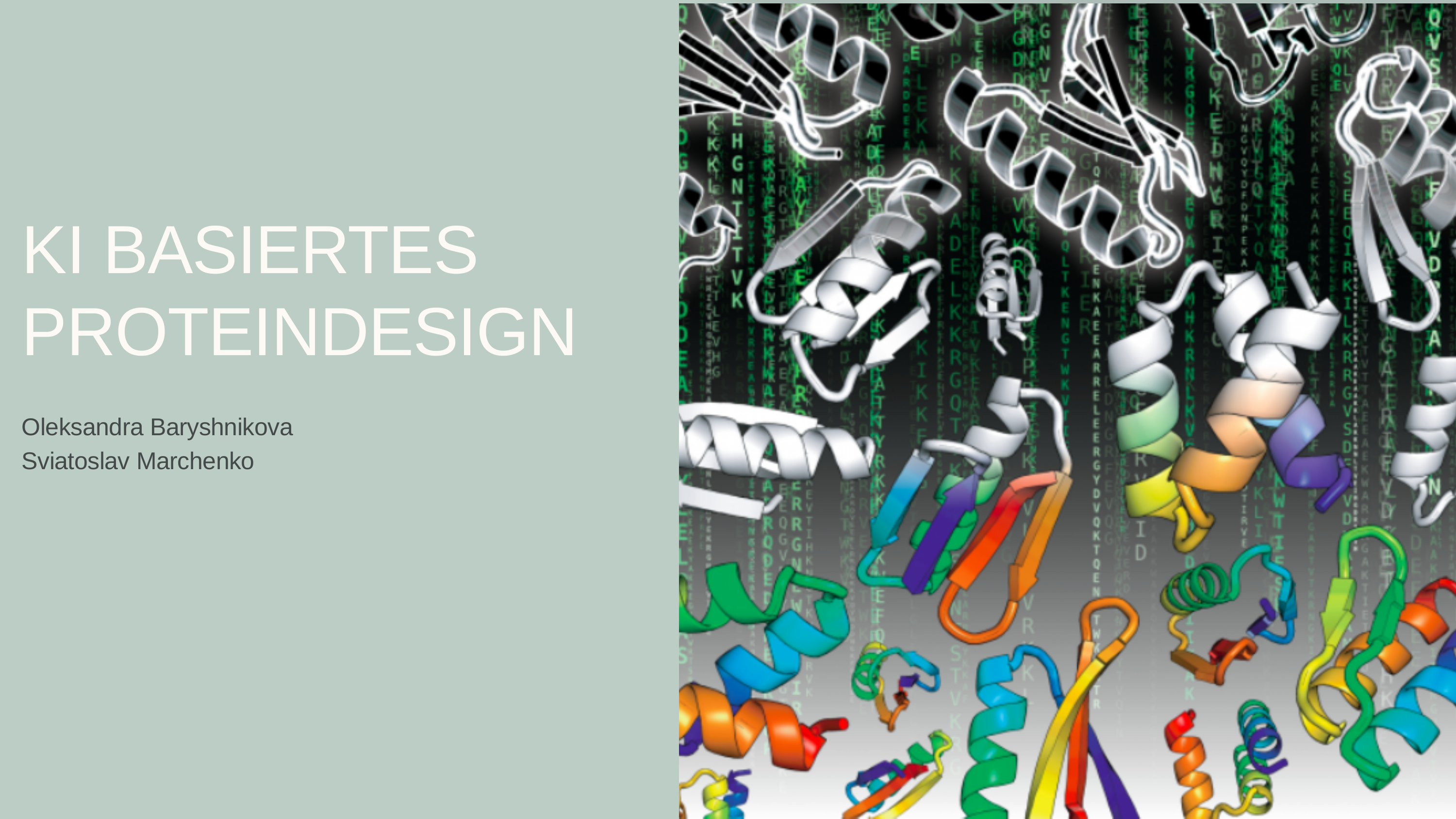

KI BASIERTES PROTEINDESIGN
Oleksandra Baryshnikova
Sviatoslav Marchenko